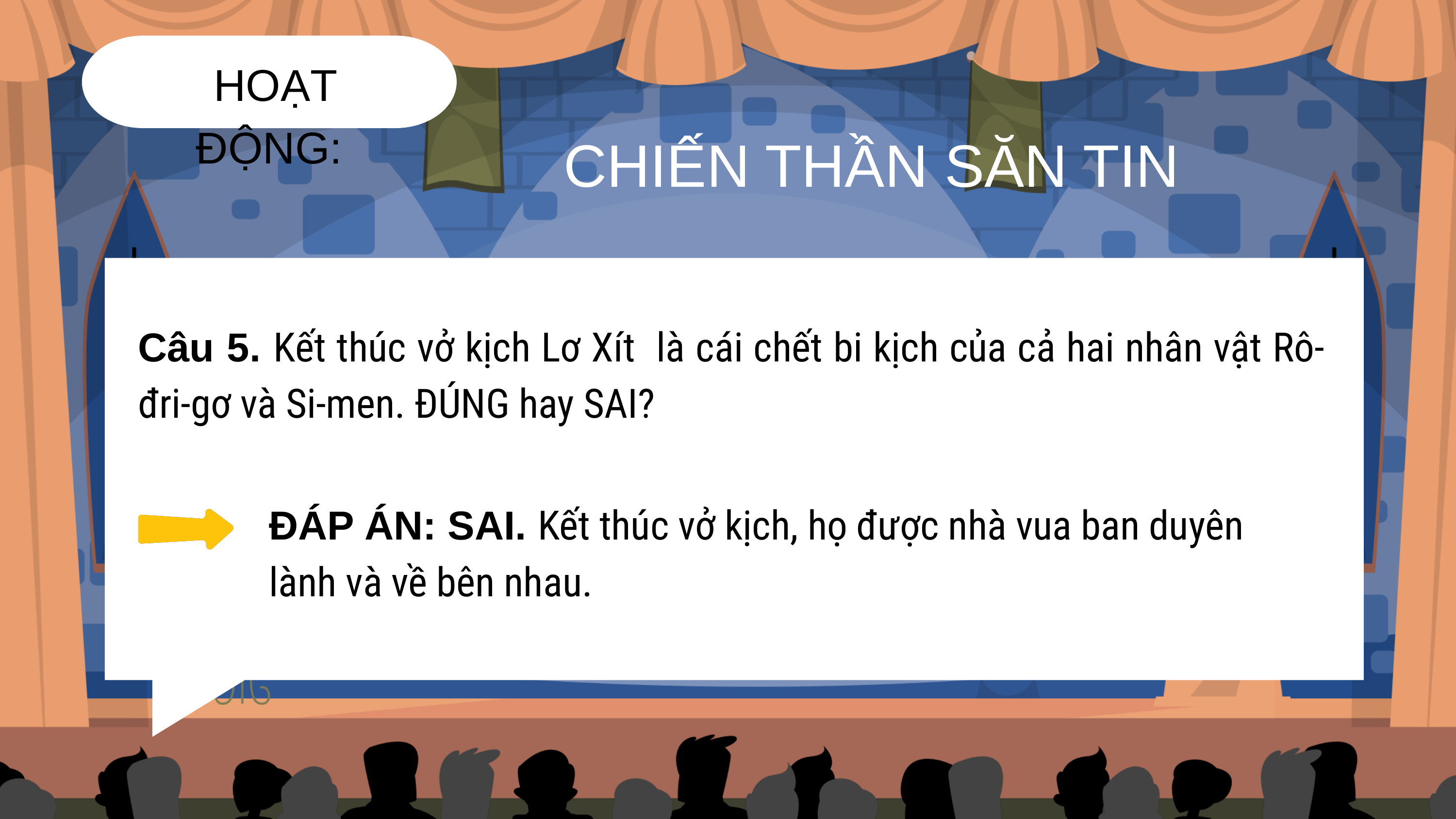

HOẠT ĐỘNG:
CHIẾN THẦN SĂN TIN

Câu 5. Kết thúc vở kịch Lơ Xít  là cái chết bi kịch của cả hai nhân vật Rô-đri-gơ và Si-men. ĐÚNG hay SAI?
ĐÁP ÁN: SAI. Kết thúc vở kịch, họ được nhà vua ban duyên lành và về bên nhau.